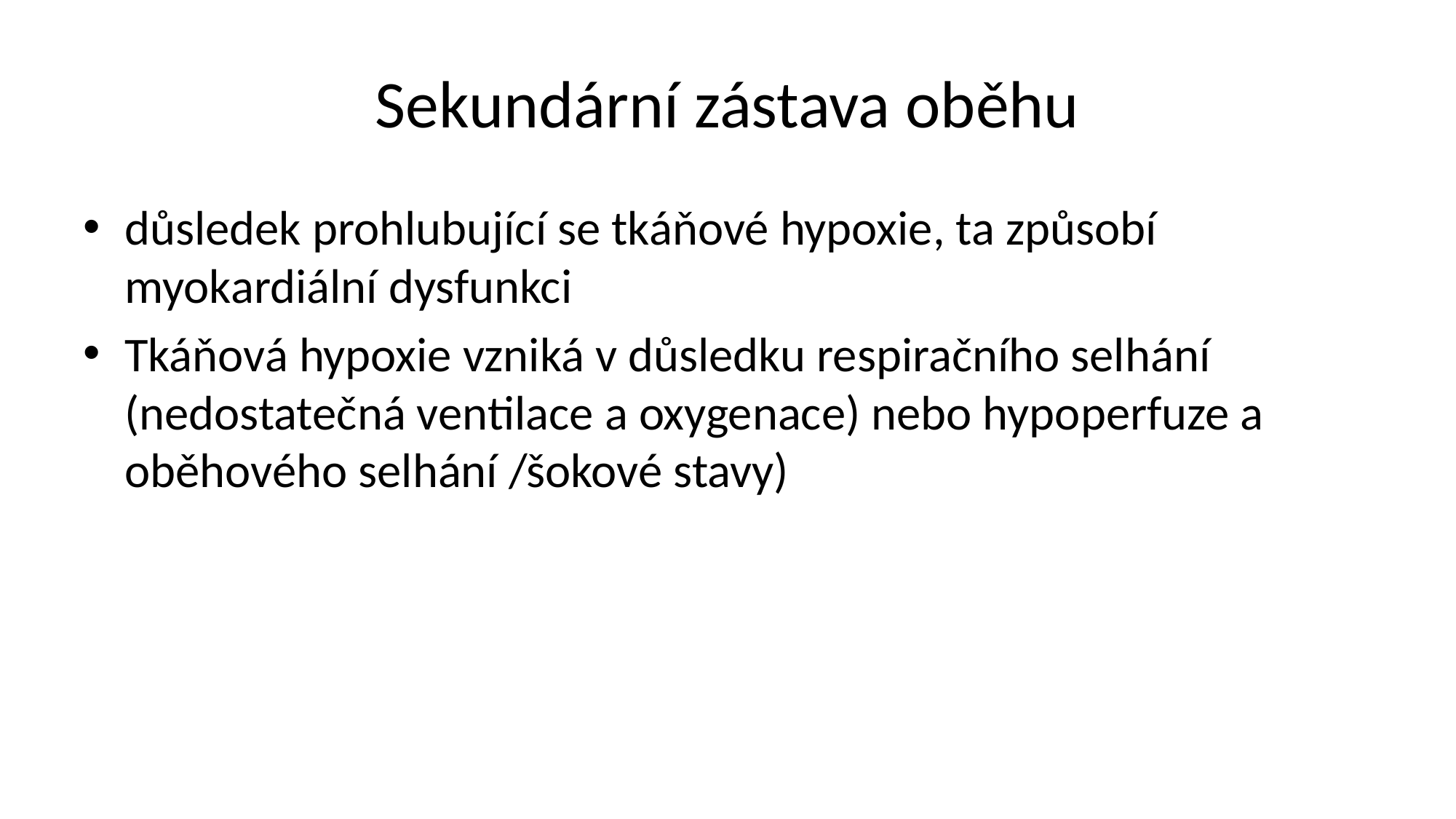

# Sekundární zástava oběhu
důsledek prohlubující se tkáňové hypoxie, ta způsobí myokardiální dysfunkci
Tkáňová hypoxie vzniká v důsledku respiračního selhání (nedostatečná ventilace a oxygenace) nebo hypoperfuze a oběhového selhání /šokové stavy)